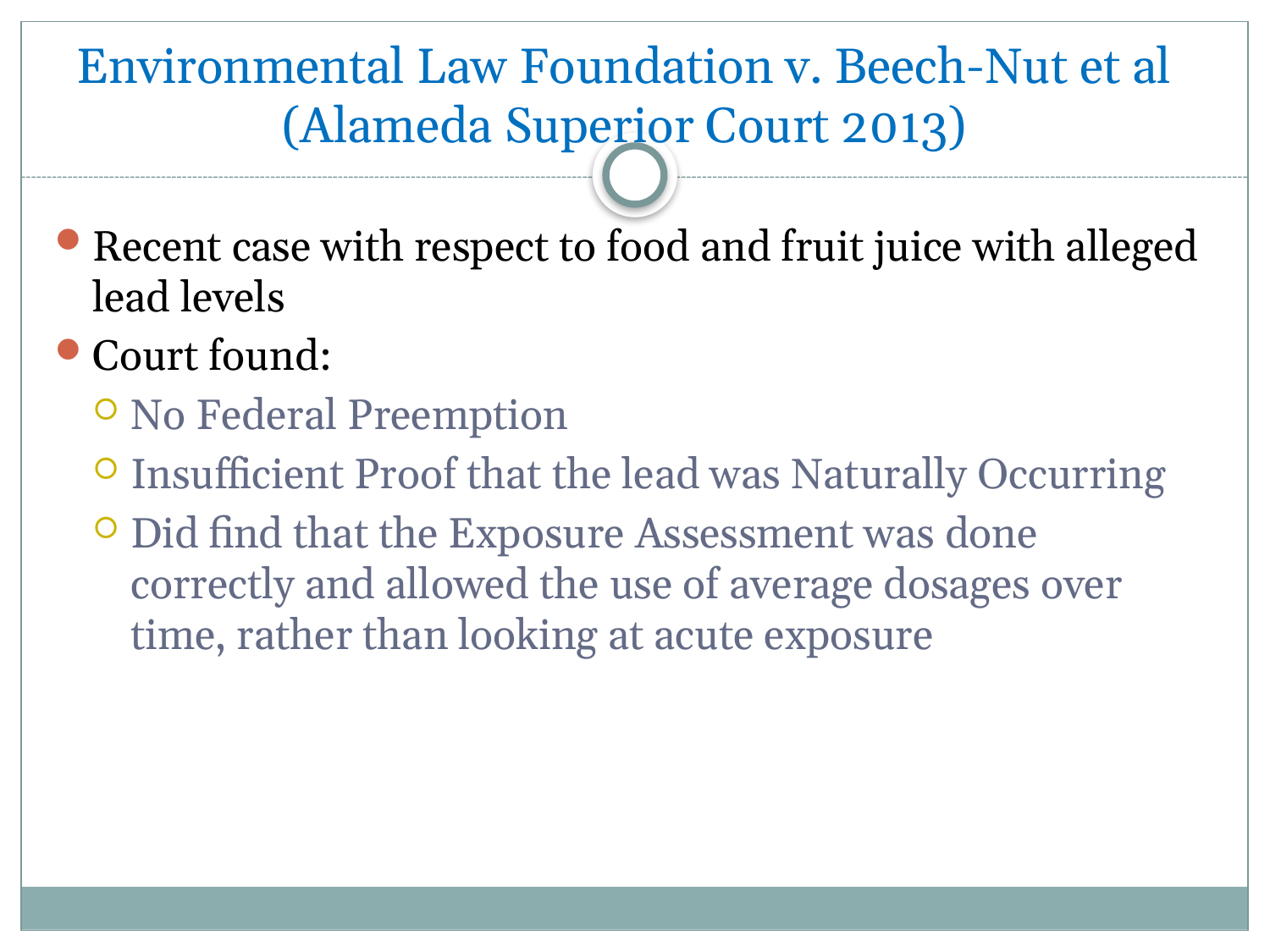

# Environmental Law Foundation v. Beech-Nut et al (Alameda Superior Court 2013)
Recent case with respect to food and fruit juice with alleged lead levels
Court found:
No Federal Preemption
Insufficient Proof that the lead was Naturally Occurring
Did find that the Exposure Assessment was done correctly and allowed the use of average dosages over time, rather than looking at acute exposure